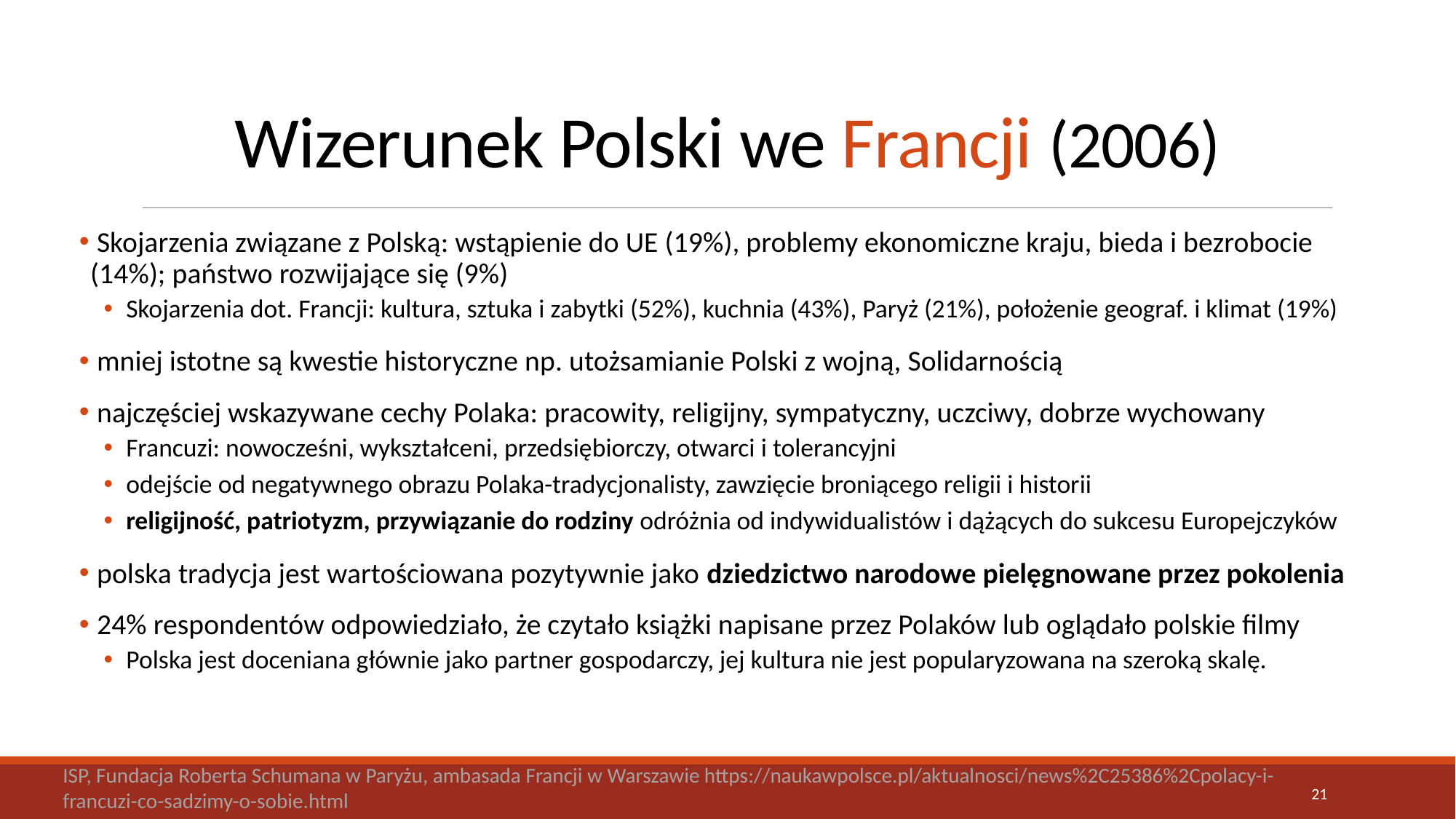

# Wizerunek Polski we Francji (2006)
 Skojarzenia związane z Polską: wstąpienie do UE (19%), problemy ekonomiczne kraju, bieda i bezrobocie (14%); państwo rozwijające się (9%)
Skojarzenia dot. Francji: kultura, sztuka i zabytki (52%), kuchnia (43%), Paryż (21%), położenie geograf. i klimat (19%)
 mniej istotne są kwestie historyczne np. utożsamianie Polski z wojną, Solidarnością
 najczęściej wskazywane cechy Polaka: pracowity, religijny, sympatyczny, uczciwy, dobrze wychowany
Francuzi: nowocześni, wykształceni, przedsiębiorczy, otwarci i tolerancyjni
odejście od negatywnego obrazu Polaka-tradycjonalisty, zawzięcie broniącego religii i historii
religijność, patriotyzm, przywiązanie do rodziny odróżnia od indywidualistów i dążących do sukcesu Europejczyków
 polska tradycja jest wartościowana pozytywnie jako dziedzictwo narodowe pielęgnowane przez pokolenia
 24% respondentów odpowiedziało, że czytało książki napisane przez Polaków lub oglądało polskie filmy
Polska jest doceniana głównie jako partner gospodarczy, jej kultura nie jest popularyzowana na szeroką skalę.

ISP, Fundacja Roberta Schumana w Paryżu, ambasada Francji w Warszawie https://naukawpolsce.pl/aktualnosci/news%2C25386%2Cpolacy-i-francuzi-co-sadzimy-o-sobie.html
21